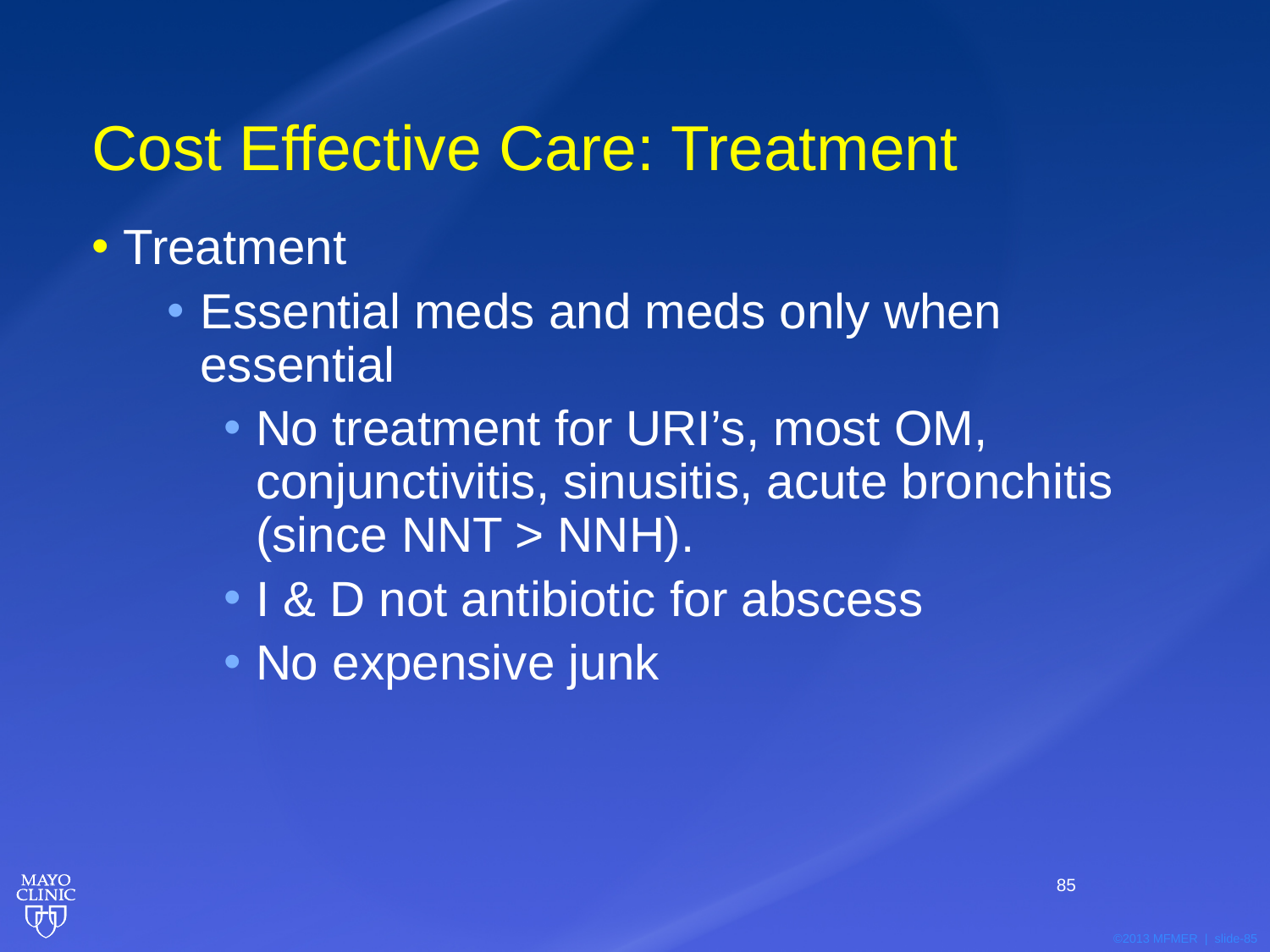

# Cost Effective Care: Treatment
Treatment
Essential meds and meds only when essential
No treatment for URI’s, most OM, conjunctivitis, sinusitis, acute bronchitis (since NNT > NNH).
I & D not antibiotic for abscess
No expensive junk
85